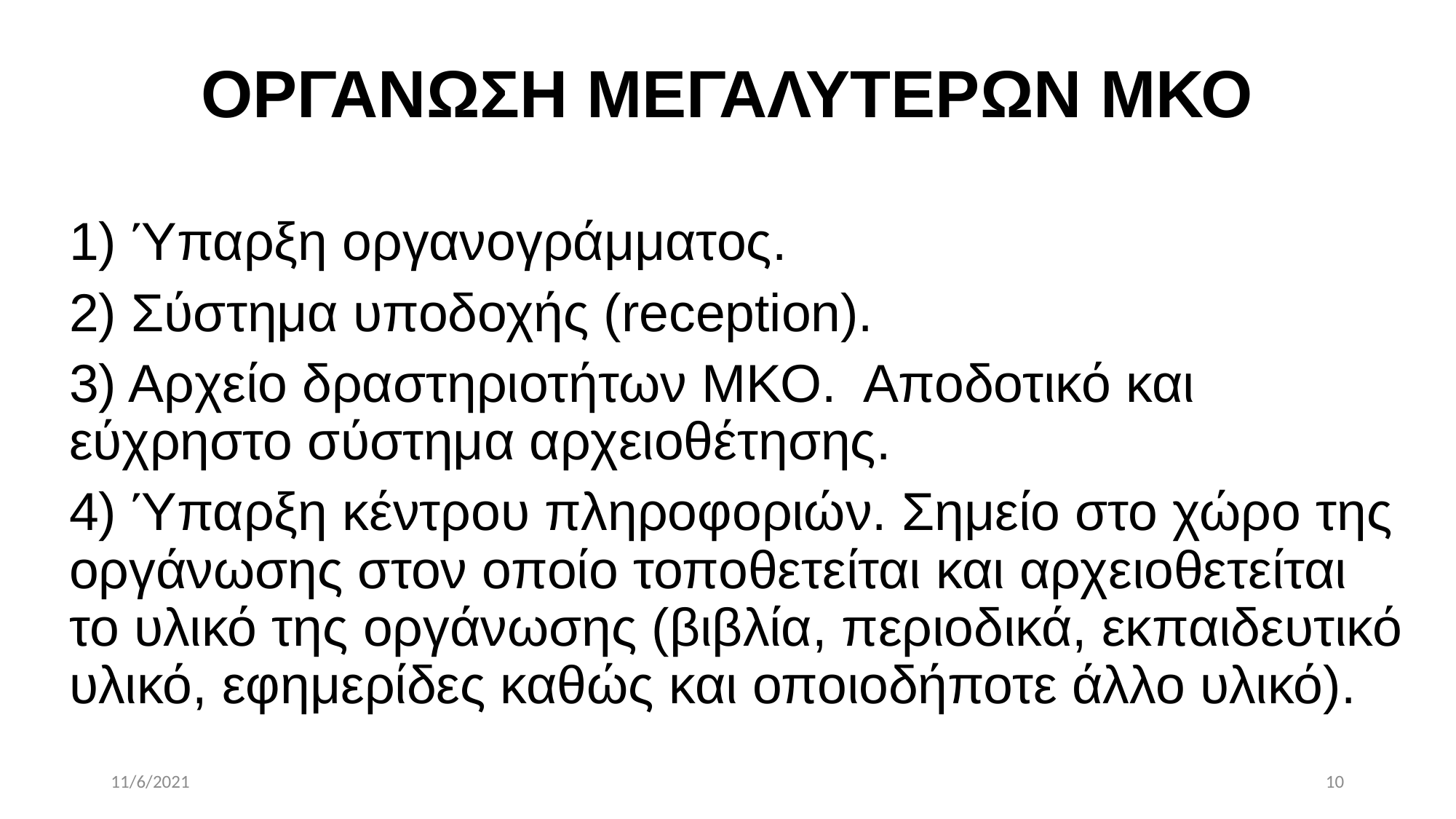

# ΟΡΓΑΝΩΣΗ ΜΕΓΑΛΥΤΕΡΩΝ ΜΚΟ
1) Ύπαρξη οργανογράμματος.
2) Σύστημα υποδοχής (reception).
3) Αρχείο δραστηριοτήτων ΜΚΟ.  Αποδοτικό και εύχρηστο σύστημα αρχειοθέτησης.
4) Ύπαρξη κέντρου πληροφοριών. Σημείο στο χώρο της οργάνωσης στον οποίο τοποθετείται και αρχειοθετείται το υλικό της οργάνωσης (βιβλία, περιοδικά, εκπαιδευτικό υλικό, εφημερίδες καθώς και οποιοδήποτε άλλο υλικό).
11/6/2021
10